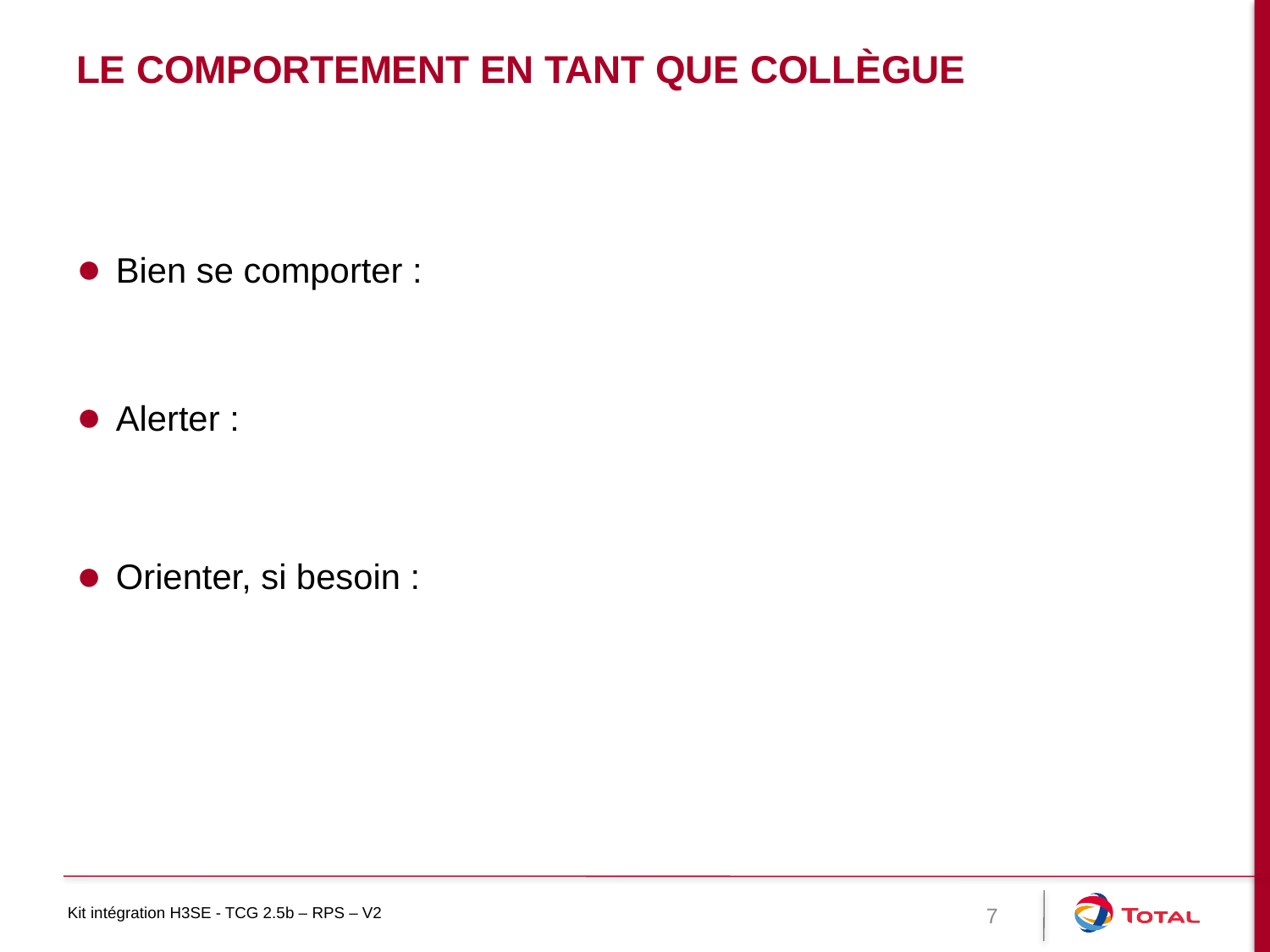

# Le comportement en tant que collègue
Bien se comporter :

Alerter :

Orienter, si besoin :
7
Kit intégration H3SE - TCG 2.5b – RPS – V2